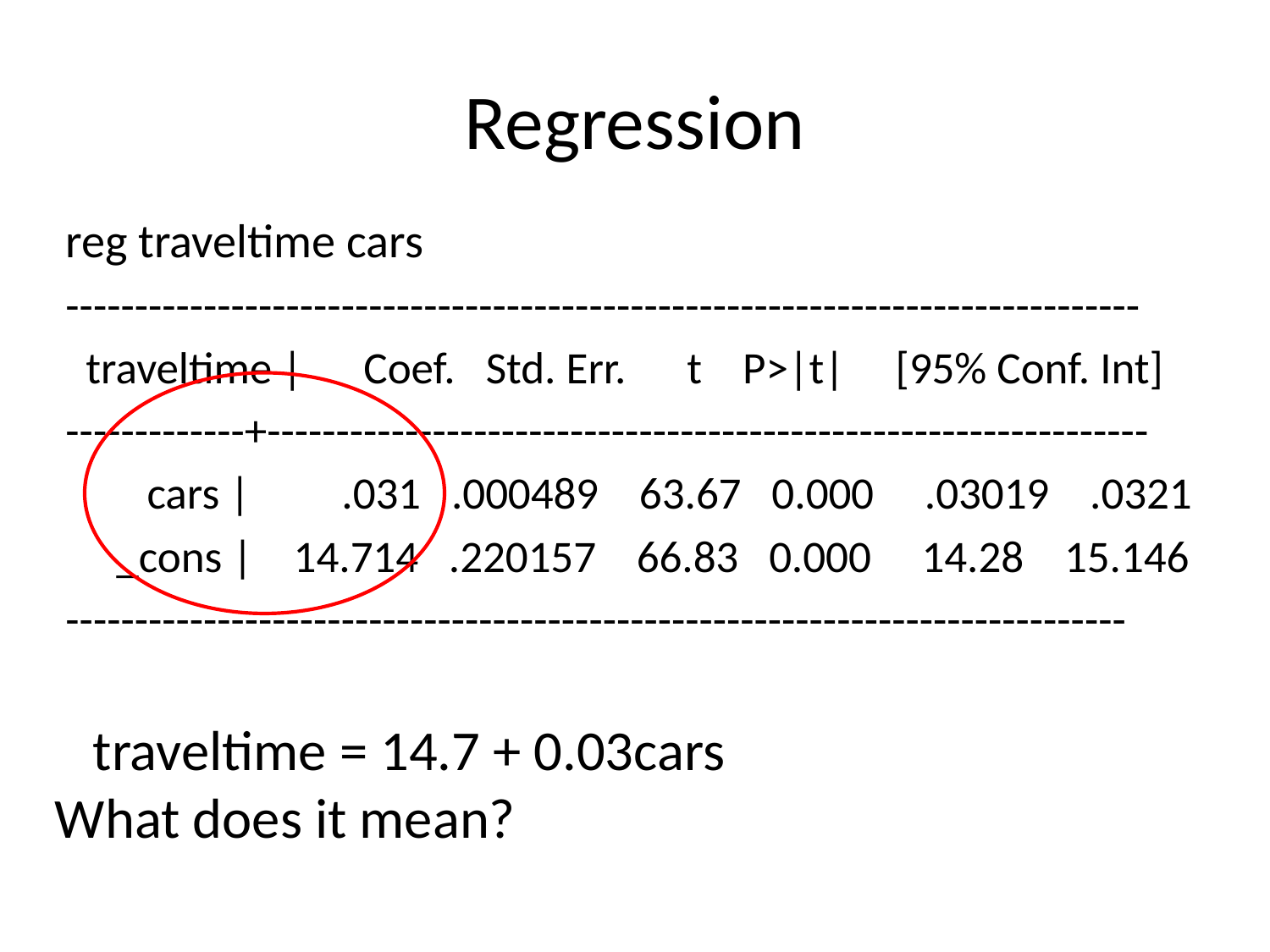

# Regression
reg traveltime cars
------------------------------------------------------------------------------
  traveltime |      Coef.   Std. Err.      t    P>|t|     [95% Conf. Int]
-------------+----------------------------------------------------------------
        cars |         .031   .000489    63.67   0.000     .03019    .0321
     _cons |    14.714   .220157    66.83   0.000     14.28    15.146
-----------------------------------------------------------------------------

   traveltime = 14.7 + 0.03cars
What does it mean?